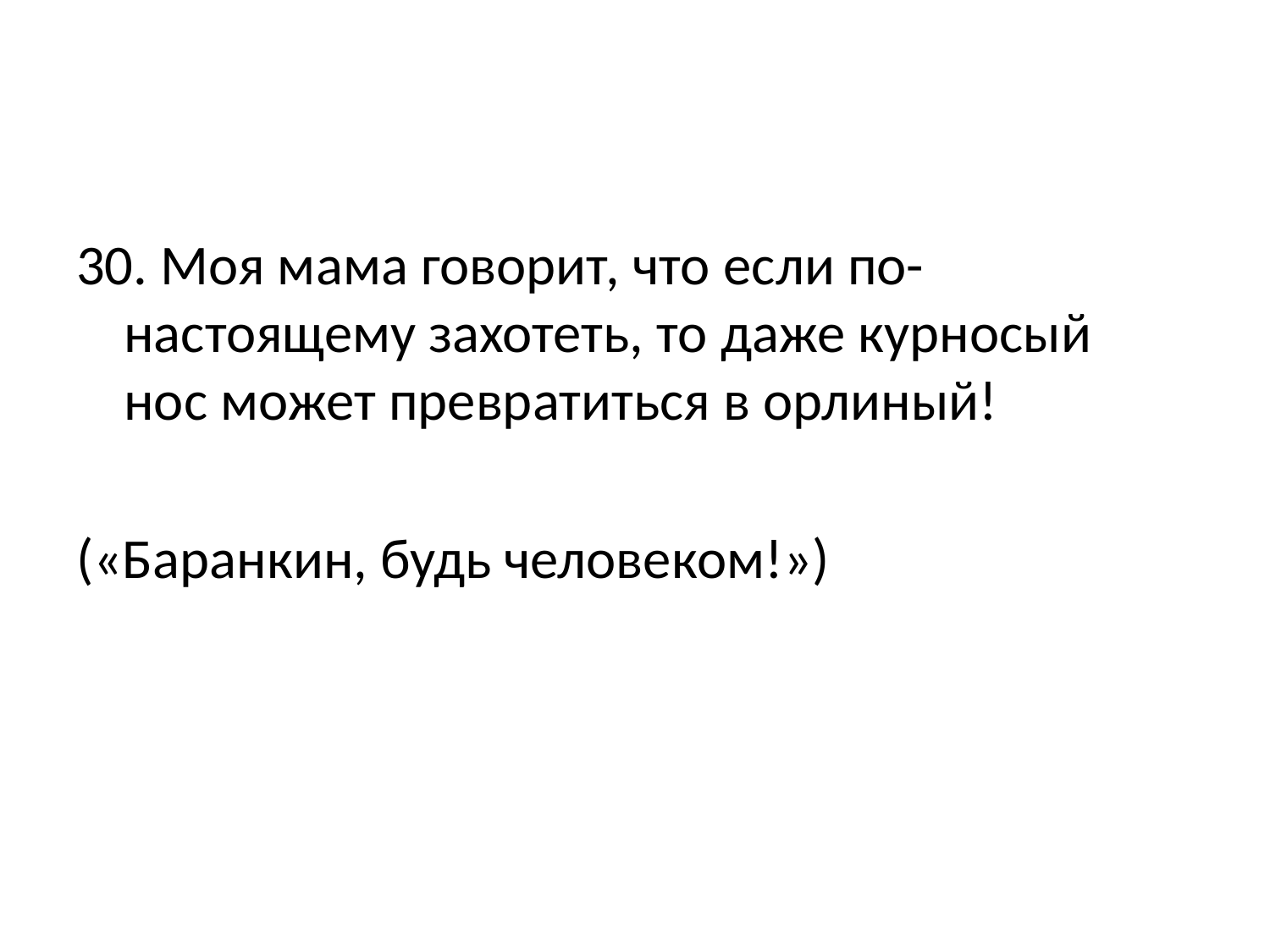

#
30. Моя мама говорит, что если по-настоящему захотеть, то даже курносый нос может превратиться в орлиный!

(«Баранкин, будь человеком!»)